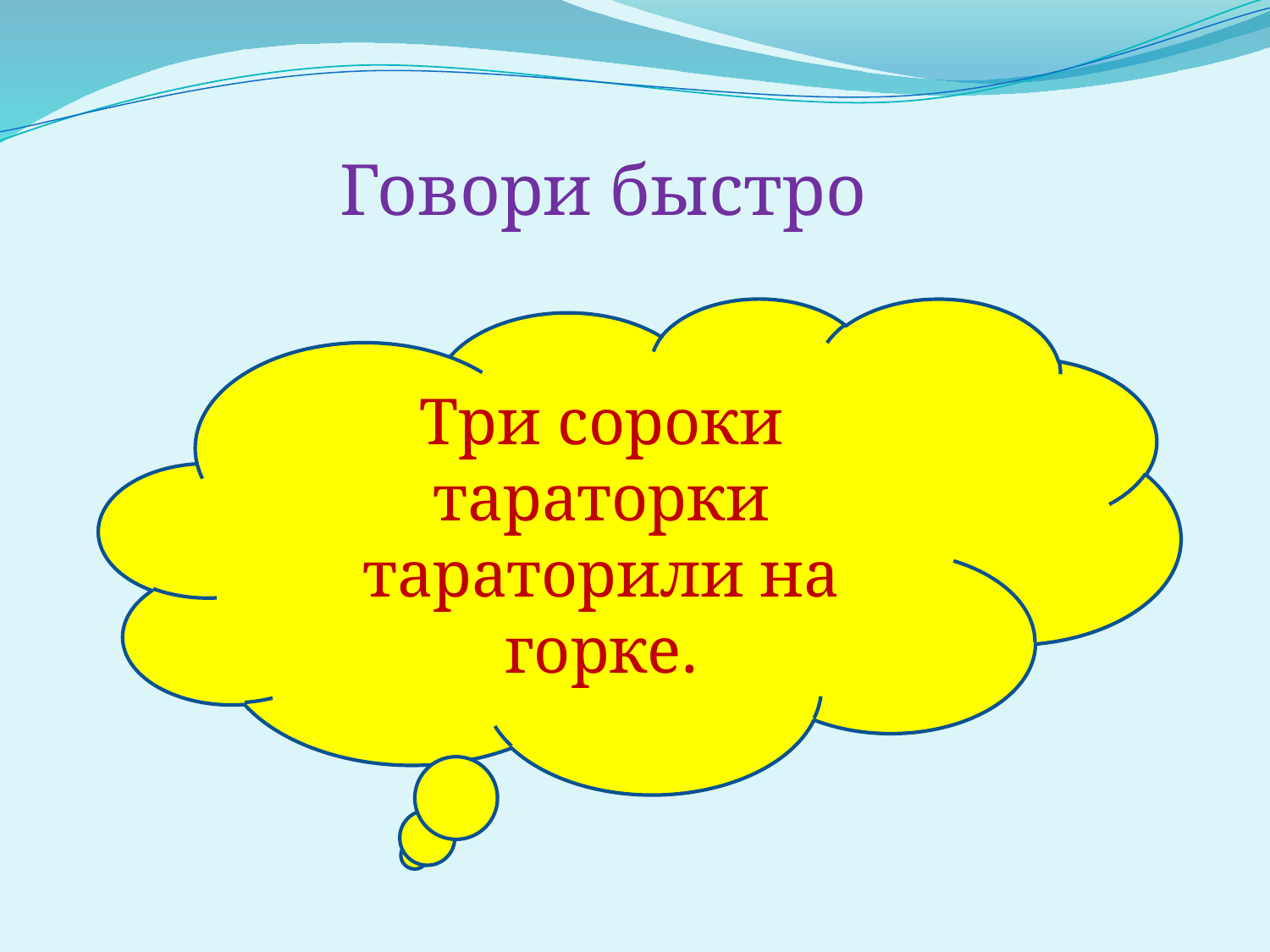

Говори быстро
Три сороки тараторки тараторили на горке.